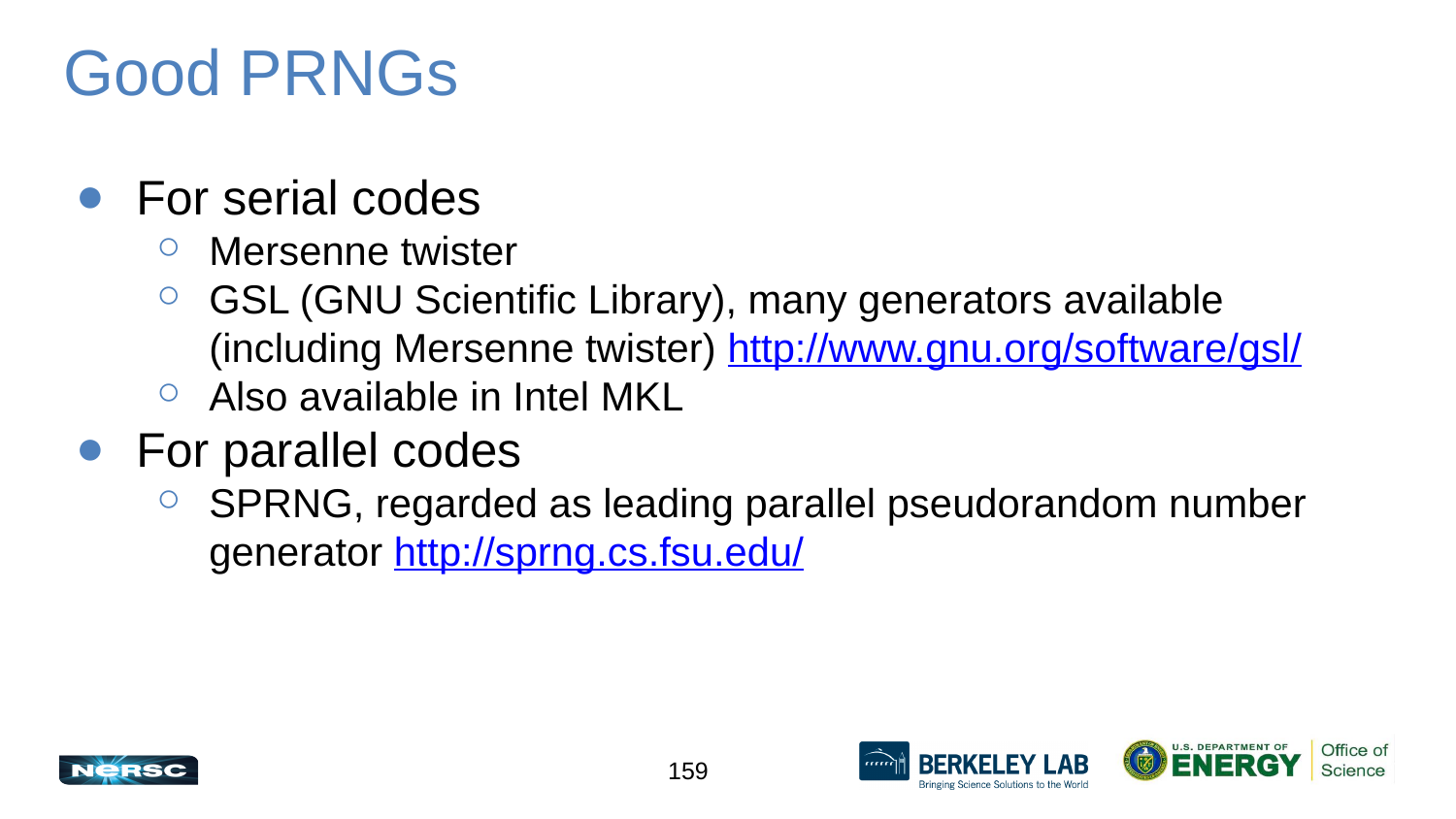

# Good PRNGs
For serial codes
Mersenne twister
GSL (GNU Scientific Library), many generators available (including Mersenne twister) http://www.gnu.org/software/gsl/
Also available in Intel MKL
For parallel codes
SPRNG, regarded as leading parallel pseudorandom number generator http://sprng.cs.fsu.edu/